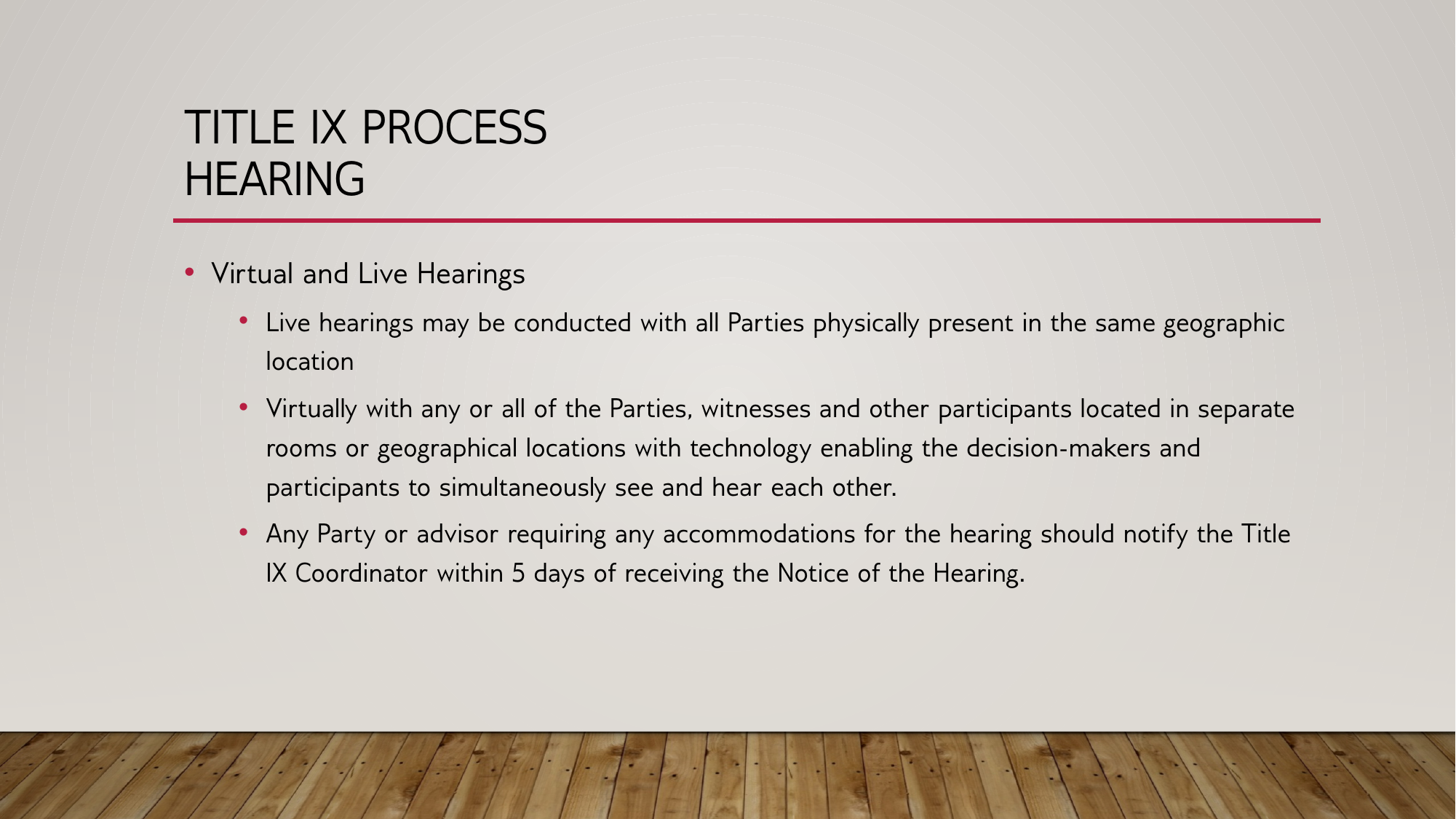

# Title IX Process hearing
Virtual and Live Hearings
Live hearings may be conducted with all Parties physically present in the same geographic location
Virtually with any or all of the Parties, witnesses and other participants located in separate rooms or geographical locations with technology enabling the decision-makers and participants to simultaneously see and hear each other.
Any Party or advisor requiring any accommodations for the hearing should notify the Title IX Coordinator within 5 days of receiving the Notice of the Hearing.